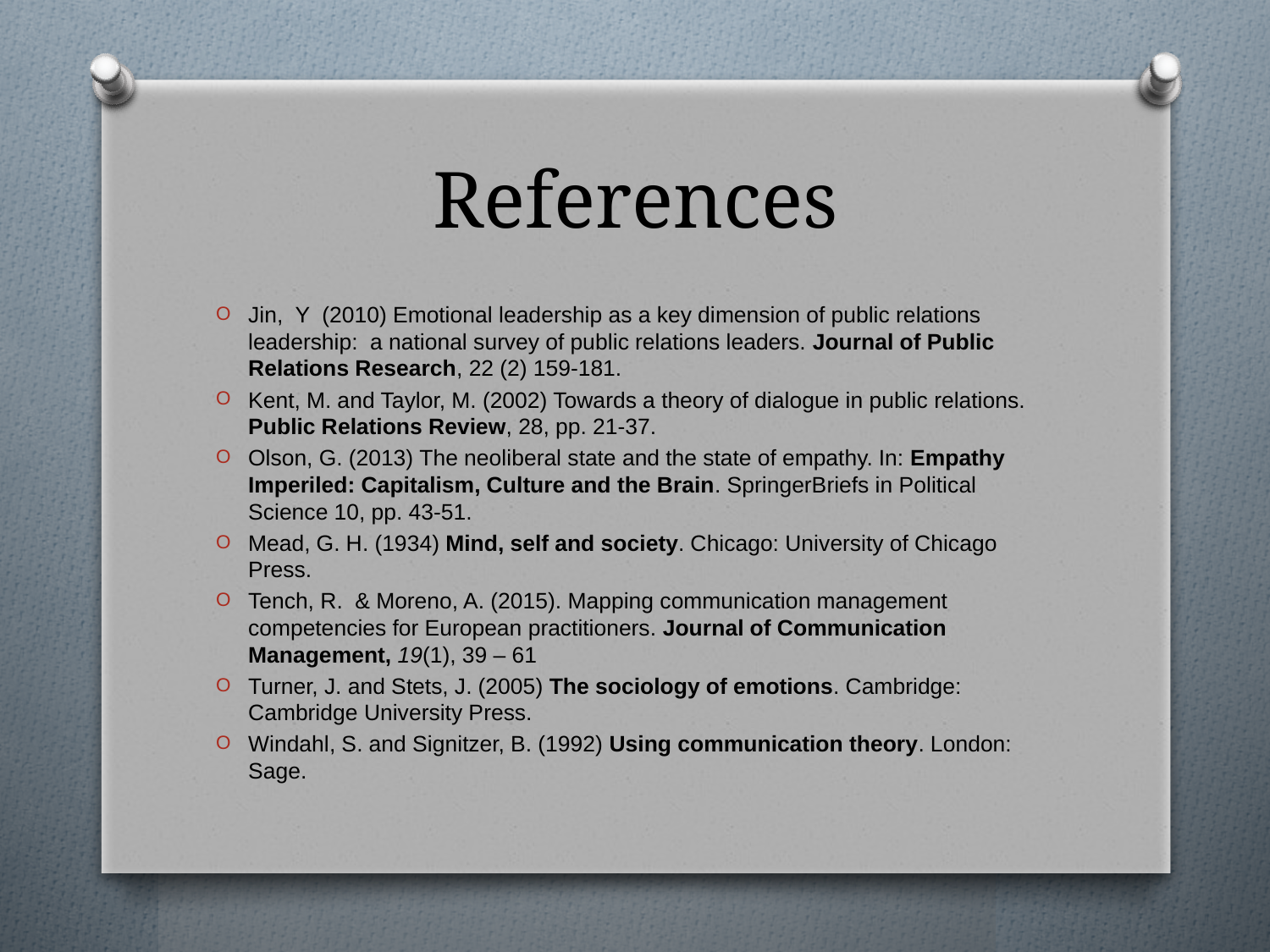

# References
Jin,  Y  (2010) Emotional leadership as a key dimension of public relations leadership:  a national survey of public relations leaders. Journal of Public Relations Research, 22 (2) 159-181.
Kent, M. and Taylor, M. (2002) Towards a theory of dialogue in public relations. Public Relations Review, 28, pp. 21-37.
Olson, G. (2013) The neoliberal state and the state of empathy. In: Empathy Imperiled: Capitalism, Culture and the Brain. SpringerBriefs in Political Science 10, pp. 43-51.
Mead, G. H. (1934) Mind, self and society. Chicago: University of Chicago Press.
Tench, R.  & Moreno, A. (2015). Mapping communication management competencies for European practitioners. Journal of Communication Management, 19(1), 39 – 61
Turner, J. and Stets, J. (2005) The sociology of emotions. Cambridge: Cambridge University Press.
Windahl, S. and Signitzer, B. (1992) Using communication theory. London: Sage.